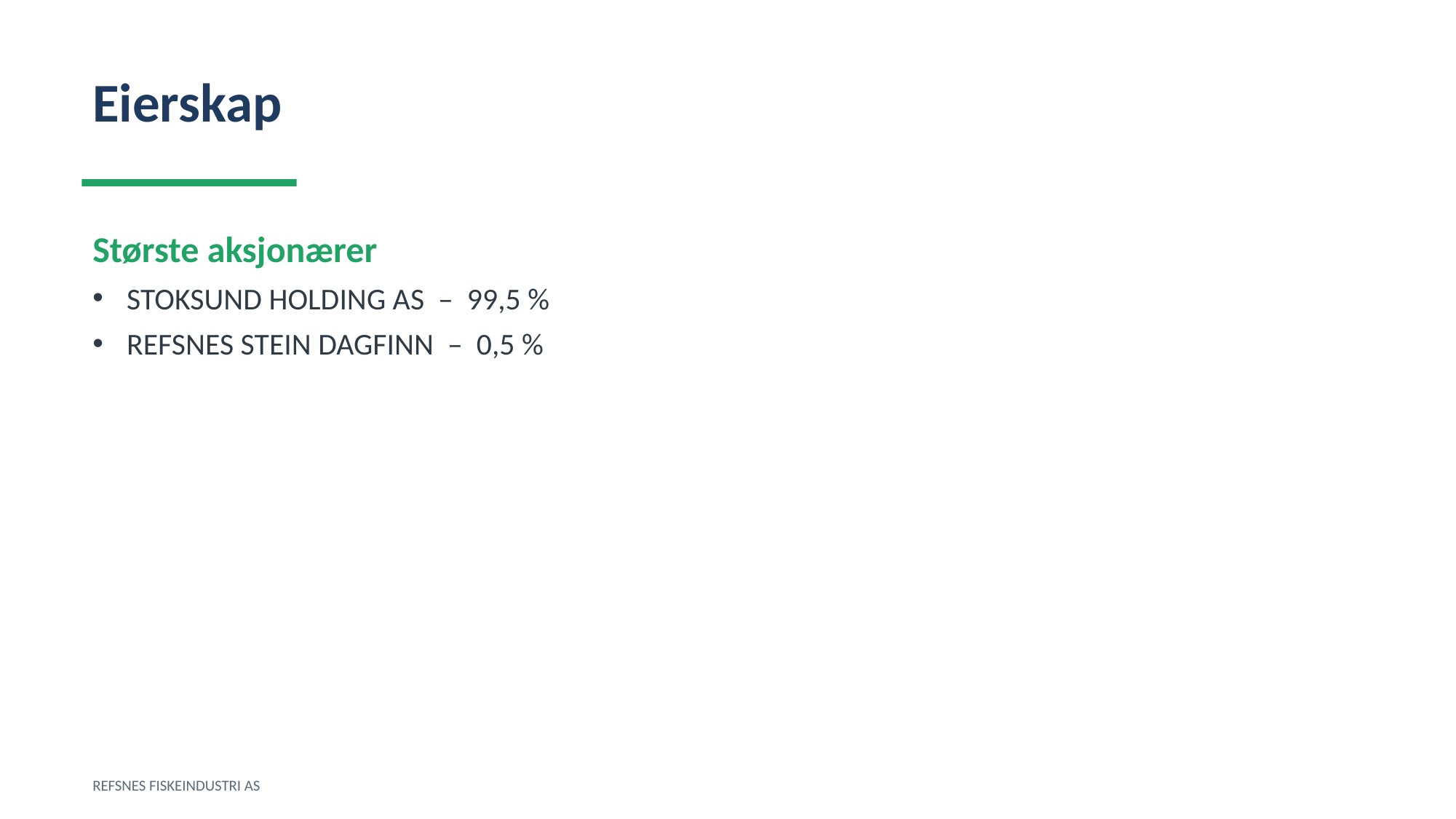

Eierskap

Største aksjonærer
STOKSUND HOLDING AS  –  99,5 %
REFSNES STEIN DAGFINN  –  0,5 %
REFSNES FISKEINDUSTRI AS